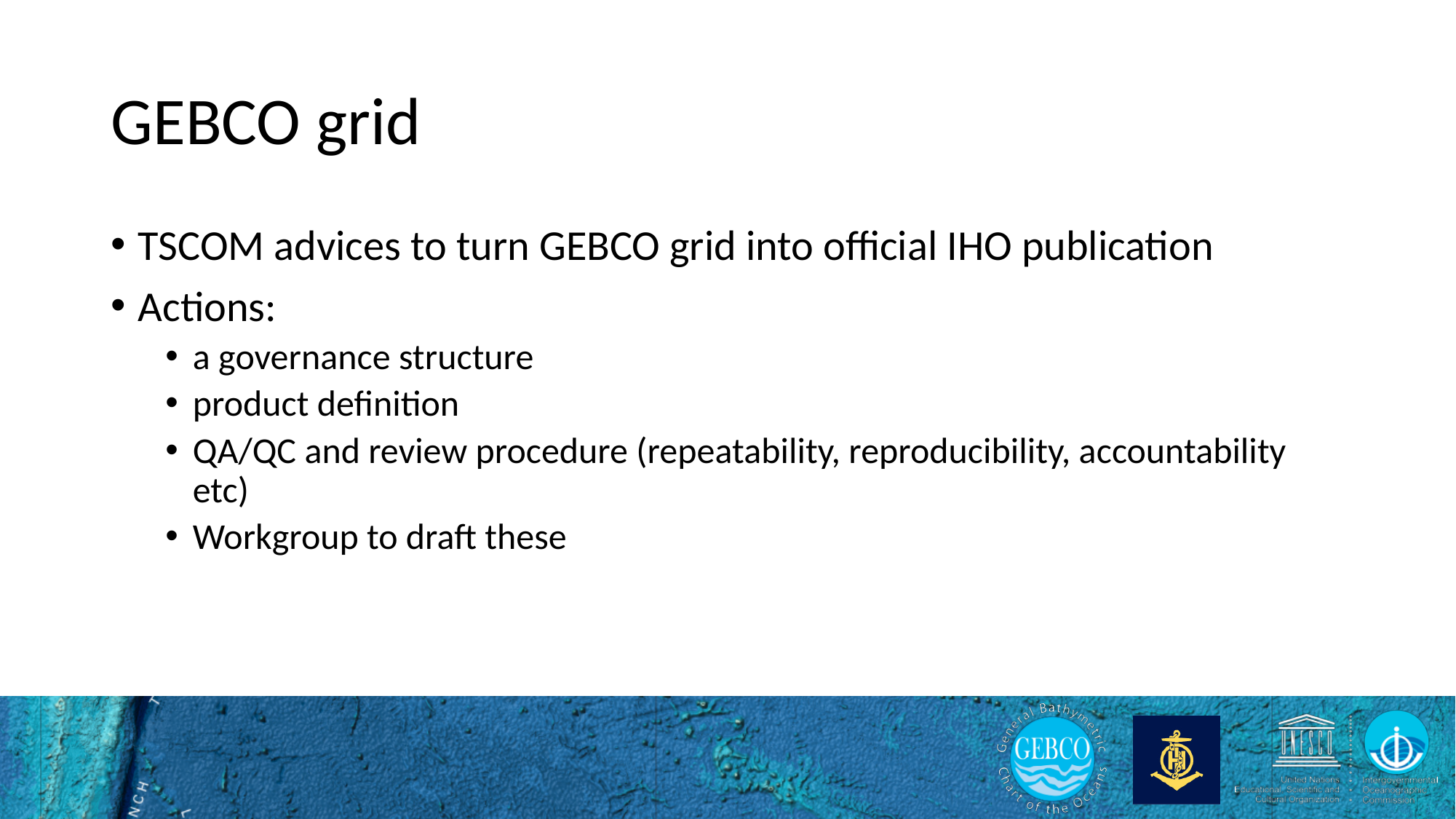

# GEBCO grid
TSCOM advices to turn GEBCO grid into official IHO publication
Actions:
a governance structure
product definition
QA/QC and review procedure (repeatability, reproducibility, accountability etc)
Workgroup to draft these